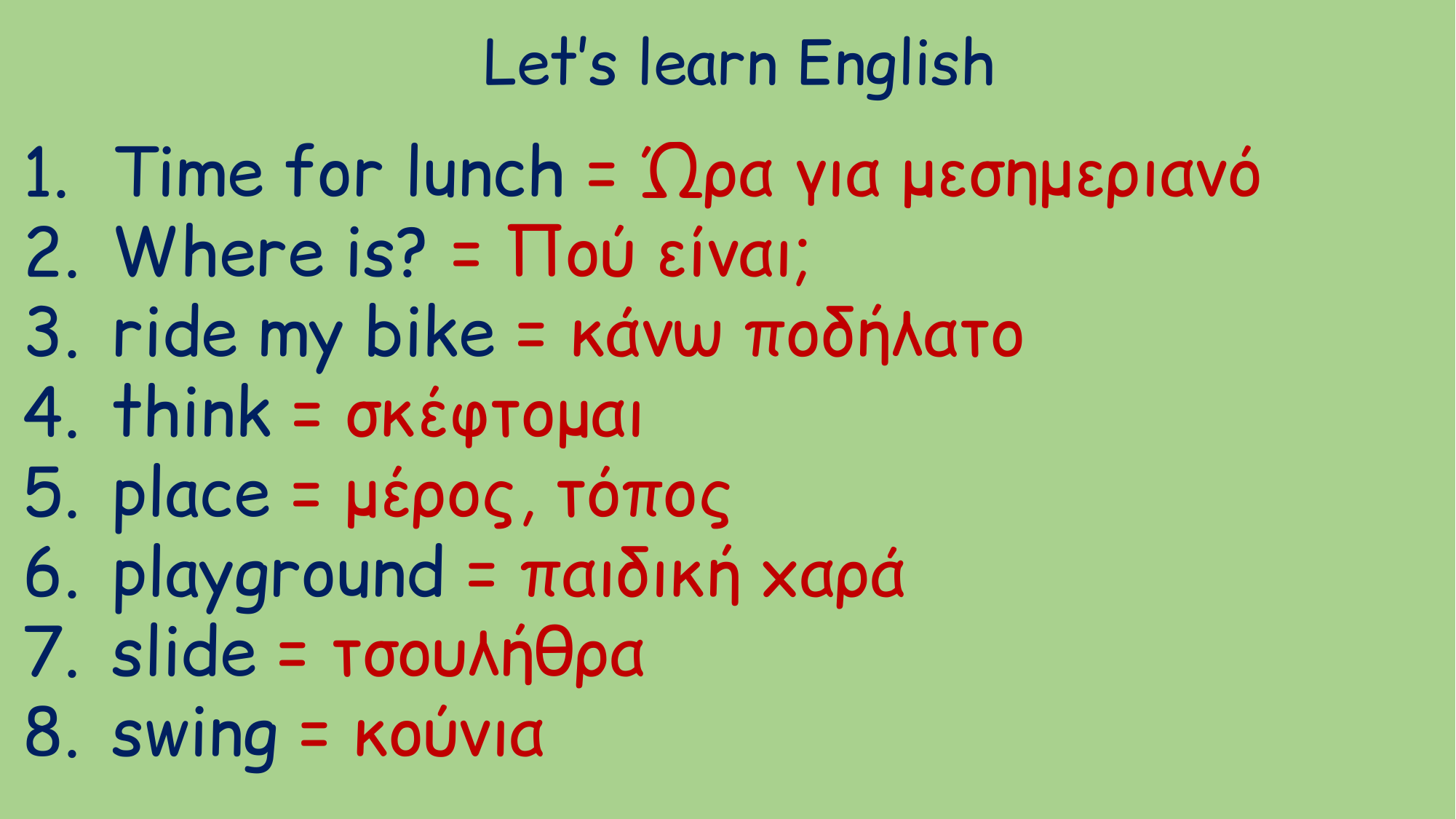

Let’s learn English
Time for lunch = Ώρα για μεσημεριανό
Where is? = Πού είναι;
ride my bike = κάνω ποδήλατο
think = σκέφτομαι
place = μέρος, τόπος
playground = παιδική χαρά
slide = τσουλήθρα
swing = κούνια